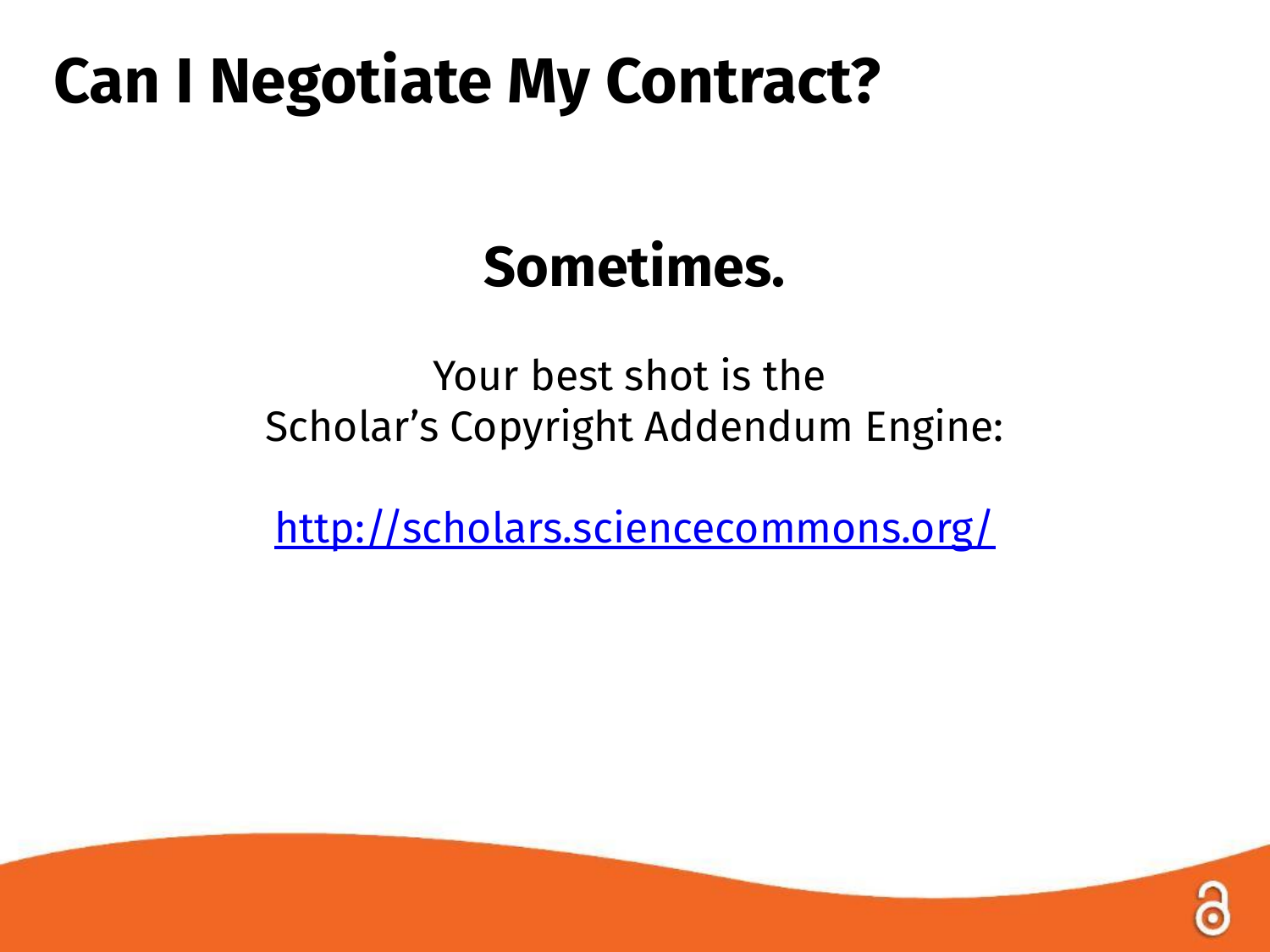

Can I Negotiate My Contract?

Sometimes.

Your best shot is the
Scholar’s Copyright Addendum Engine:

http://scholars.sciencecommons.org/